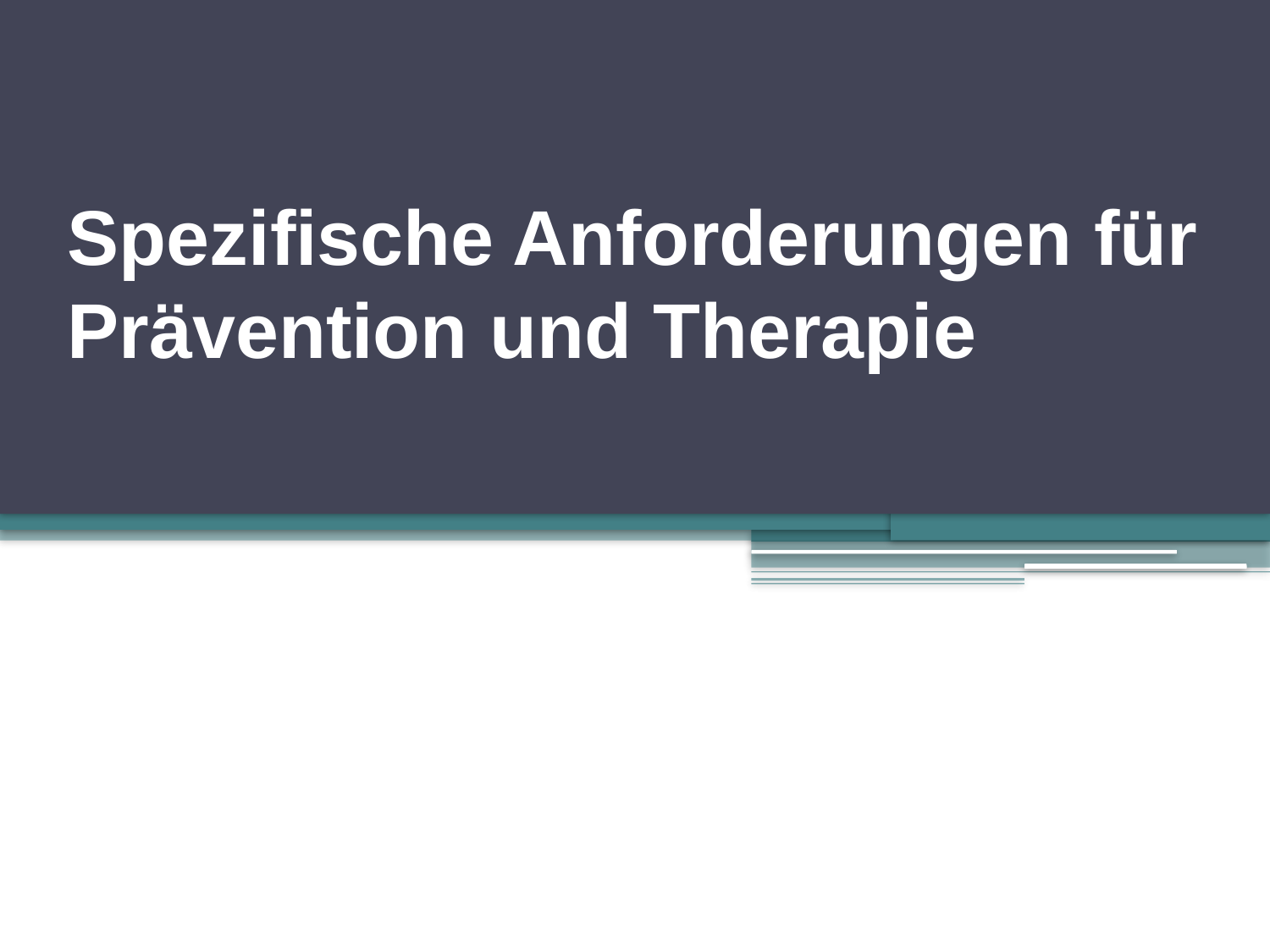

# Spezifische Anforderungen für Prävention und Therapie